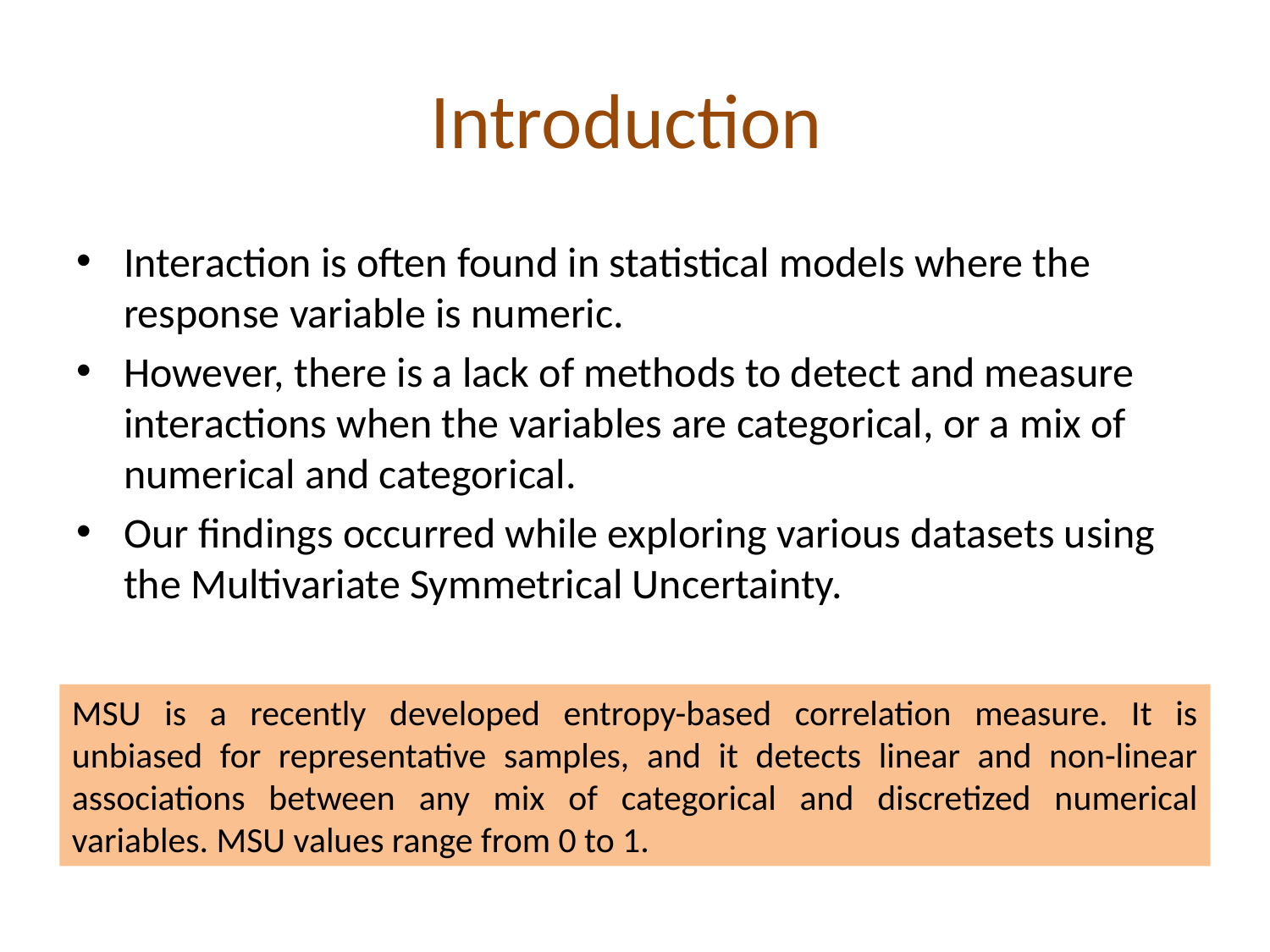

# Introduction
Interaction is often found in statistical models where the response variable is numeric.
However, there is a lack of methods to detect and measure interactions when the variables are categorical, or a mix of numerical and categorical.
Our findings occurred while exploring various datasets using the Multivariate Symmetrical Uncertainty.
MSU is a recently developed entropy-based correlation measure. It is unbiased for representative samples, and it detects linear and non-linear associations between any mix of categorical and discretized numerical variables. MSU values range from 0 to 1.